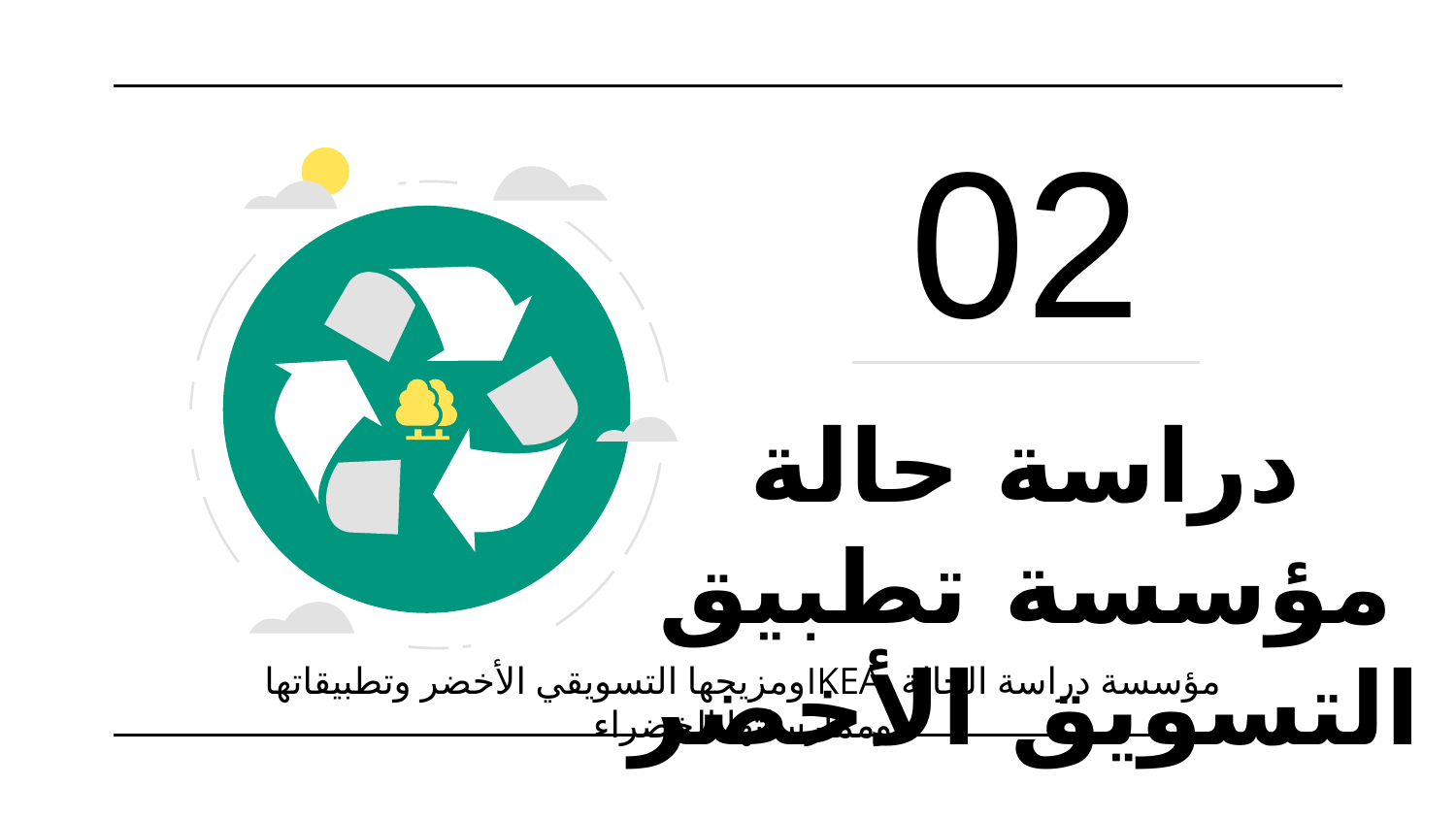

02

# دراسة حالة مؤسسة تطبيق التسويق الأخضر
مؤسسة دراسة الحالة  IKEAومزيجها التسويقي الأخضر وتطبيقاتها وممارساتها الخضراء